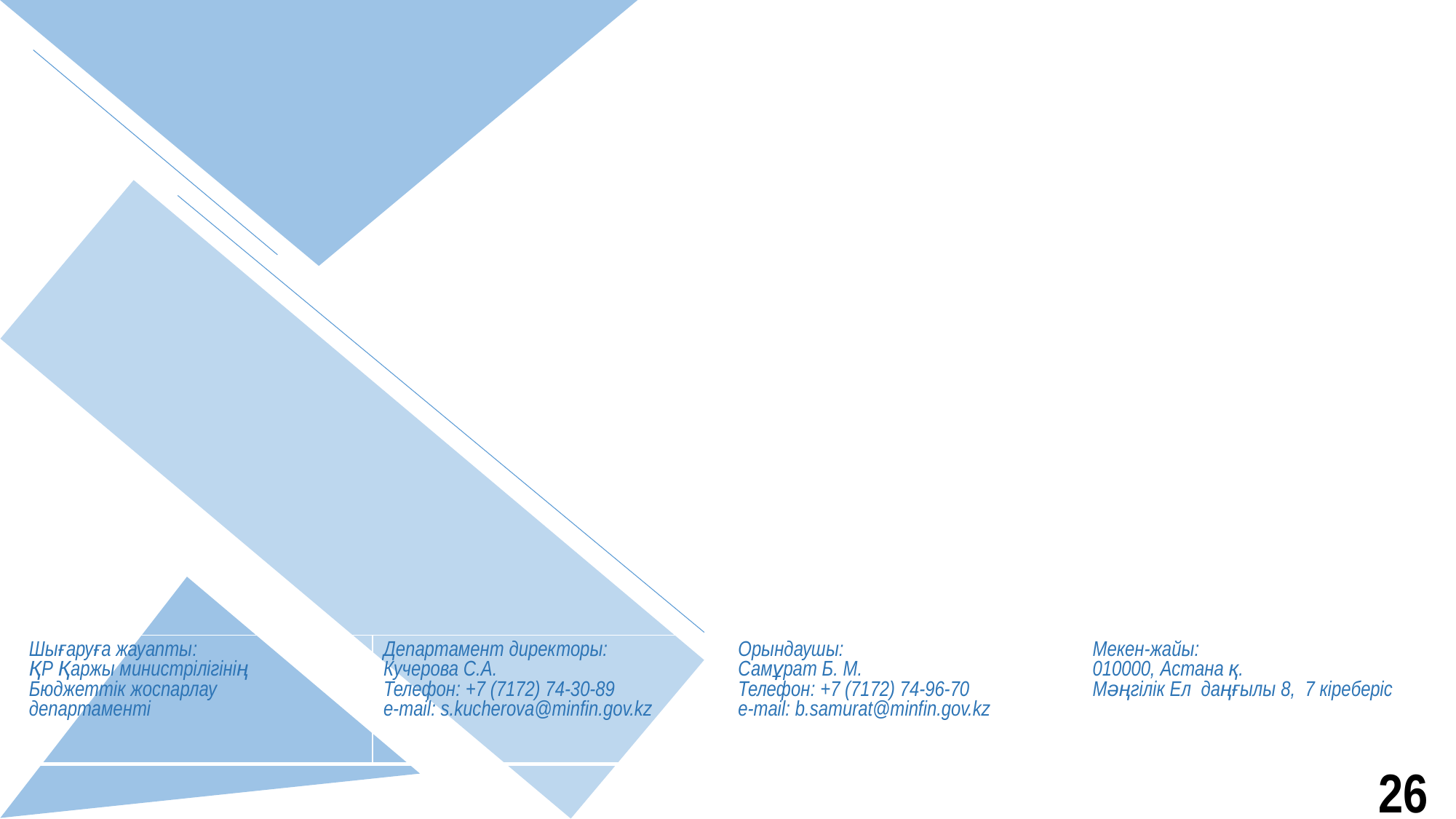

| Шығаруға жауапты: ҚР Қаржы министрілігінің Бюджеттік жоспарлау департаменті | Департамент директоры: Кучерова С.А. Телефон: +7 (7172) 74-30-89 e-mail: s.kucherova@minfin.gov.kz | Орындаушы: Самұрат Б. М. Телефон: +7 (7172) 74-96-70 e-mail: b.samurat@minfin.gov.kz | Мекен-жайы: 010000, Астана қ. Мәңгілік Ел даңғылы 8, 7 кіреберіс |
| --- | --- | --- | --- |
26